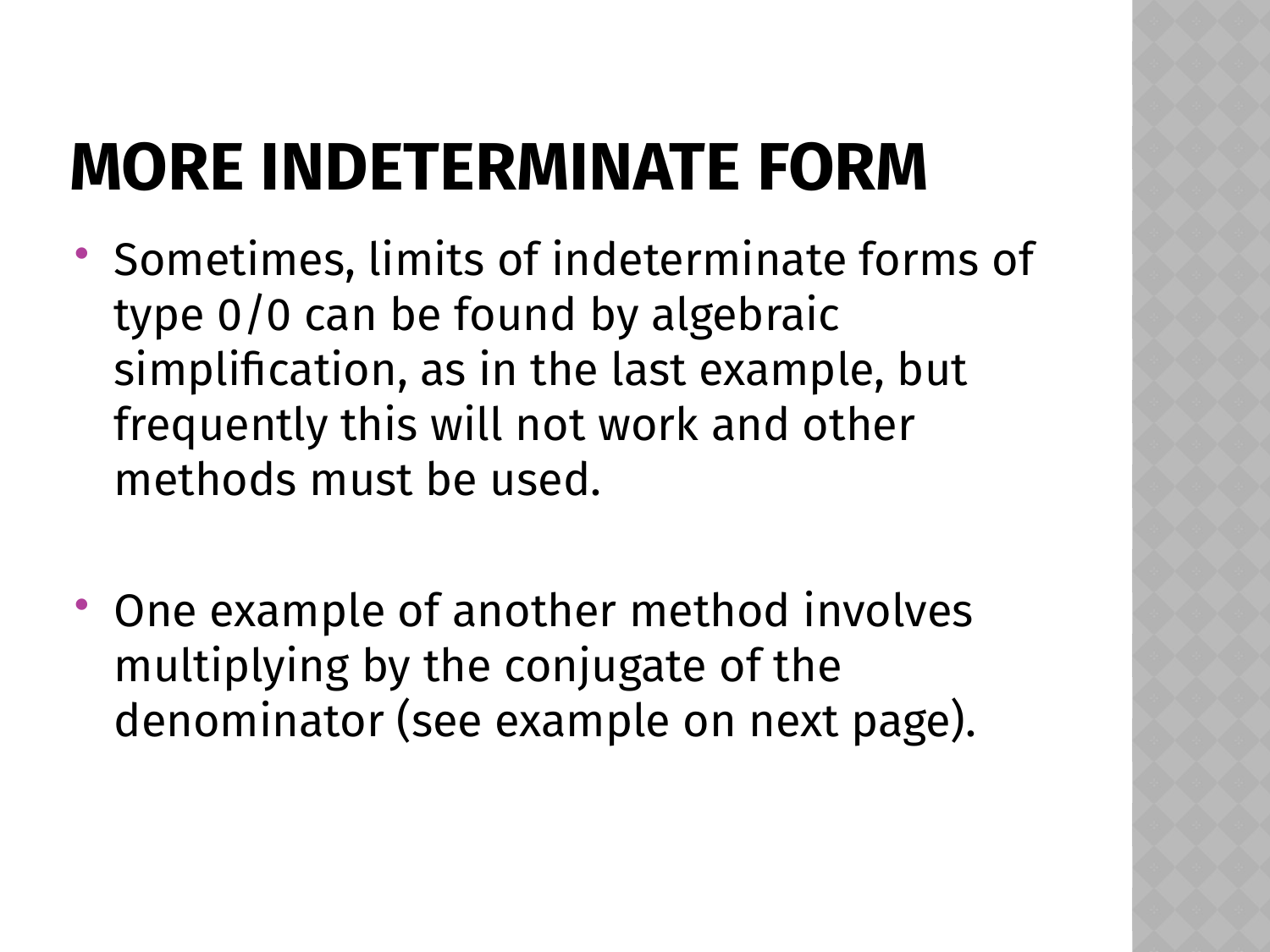

# More indeterminate form
Sometimes, limits of indeterminate forms of type 0/0 can be found by algebraic simplification, as in the last example, but frequently this will not work and other methods must be used.

One example of another method involves multiplying by the conjugate of the denominator (see example on next page).